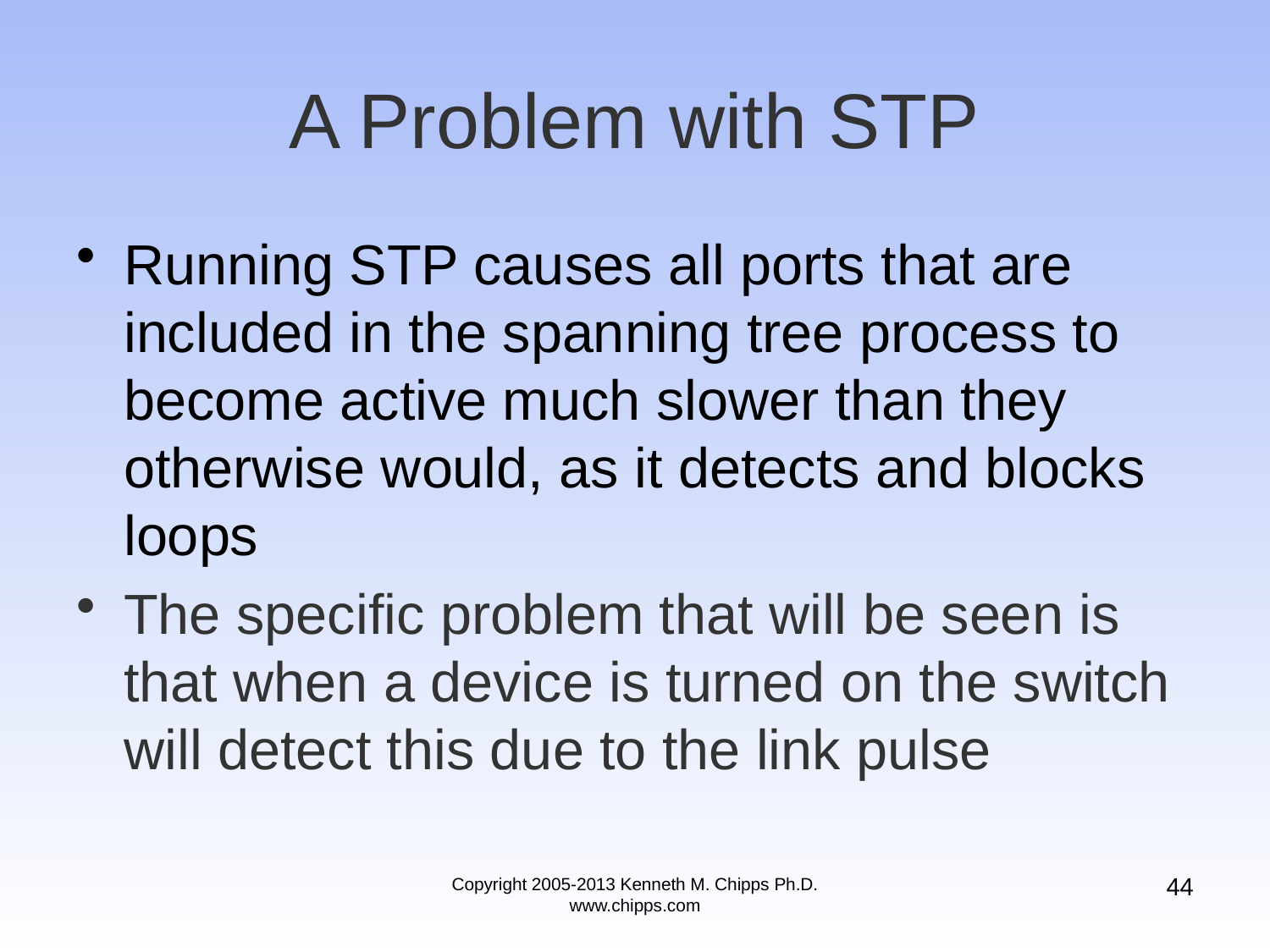

# A Problem with STP
Running STP causes all ports that are included in the spanning tree process to become active much slower than they otherwise would, as it detects and blocks loops
The specific problem that will be seen is that when a device is turned on the switch will detect this due to the link pulse
44
Copyright 2005-2013 Kenneth M. Chipps Ph.D. www.chipps.com